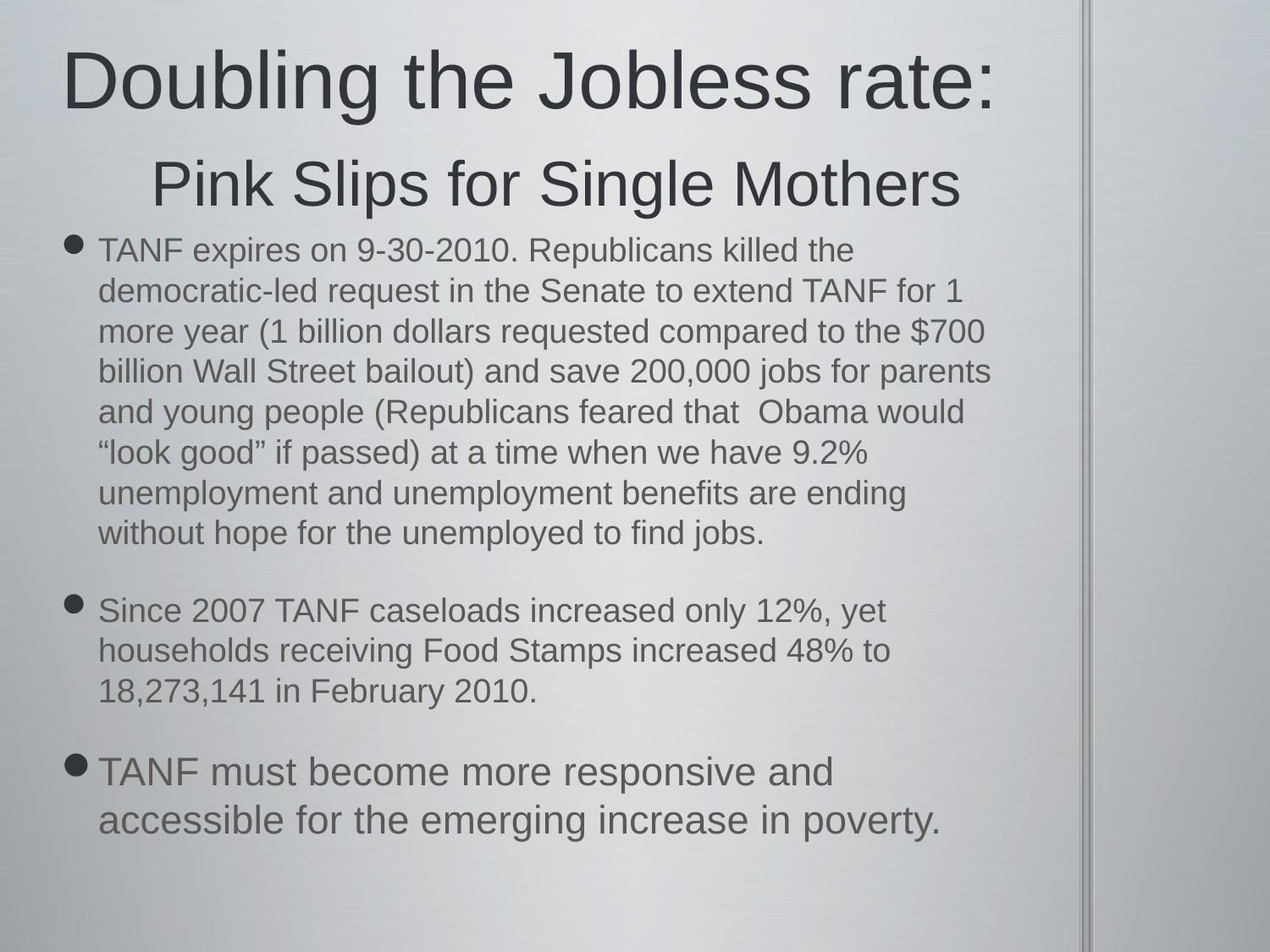

# Doubling the Jobless rate: Pink Slips for Single Mothers
TANF expires on 9-30-2010. Republicans killed the democratic-led request in the Senate to extend TANF for 1 more year (1 billion dollars requested compared to the $700 billion Wall Street bailout) and save 200,000 jobs for parents and young people (Republicans feared that  Obama would “look good” if passed) at a time when we have 9.2% unemployment and unemployment benefits are ending without hope for the unemployed to find jobs.
Since 2007 TANF caseloads increased only 12%, yet households receiving Food Stamps increased 48% to 18,273,141 in February 2010.
TANF must become more responsive and accessible for the emerging increase in poverty.